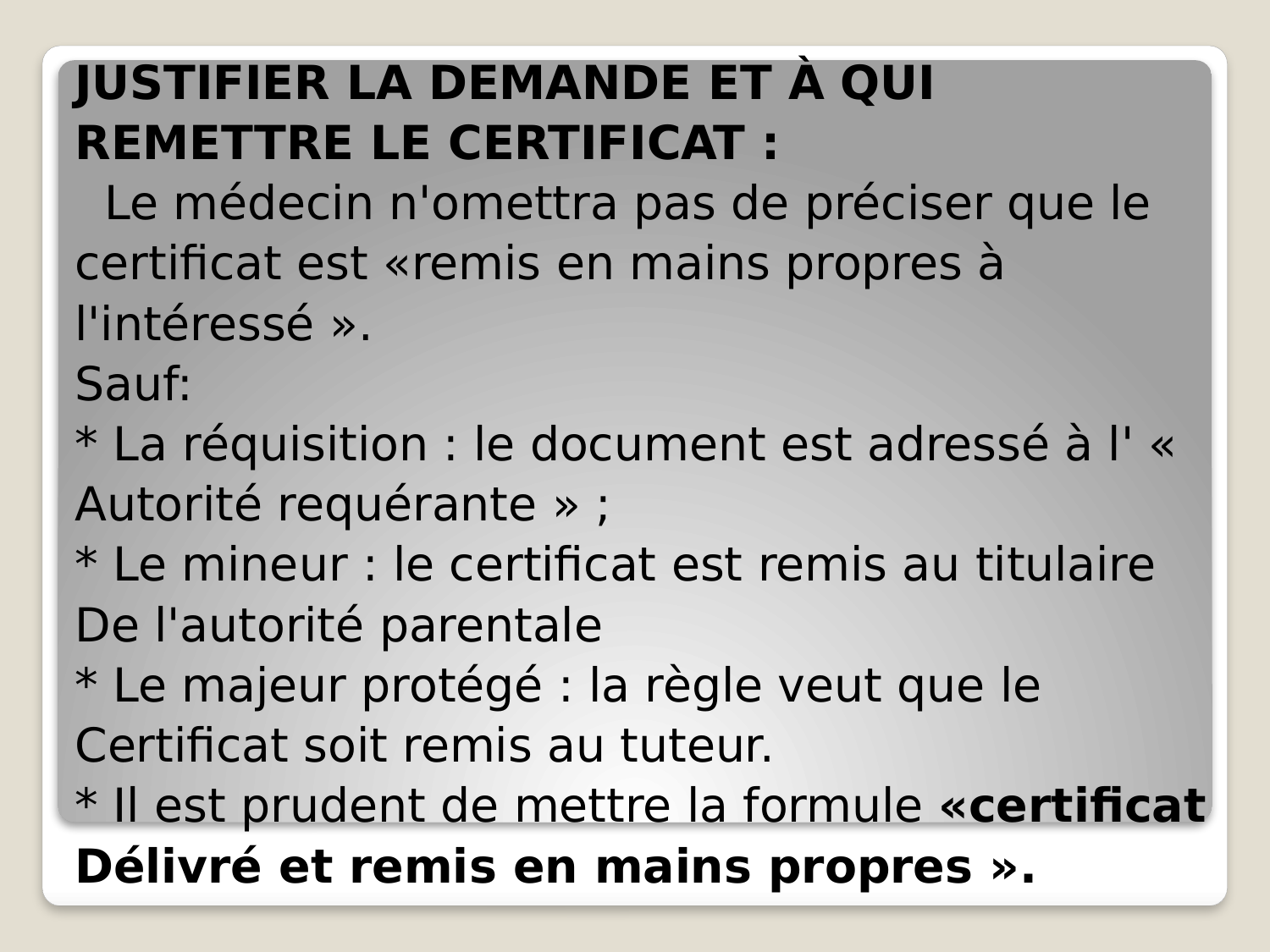

JUSTIFIER LA DEMANDE ET À QUI
REMETTRE LE CERTIFICAT :
  Le médecin n'omettra pas de préciser que le
certificat est «remis en mains propres à
l'intéressé ».
Sauf:
* La réquisition : le document est adressé à l' «
Autorité requérante » ;
* Le mineur : le certificat est remis au titulaire
De l'autorité parentale
* Le majeur protégé : la règle veut que le
Certificat soit remis au tuteur.
* Il est prudent de mettre la formule «certificat
Délivré et remis en mains propres ».